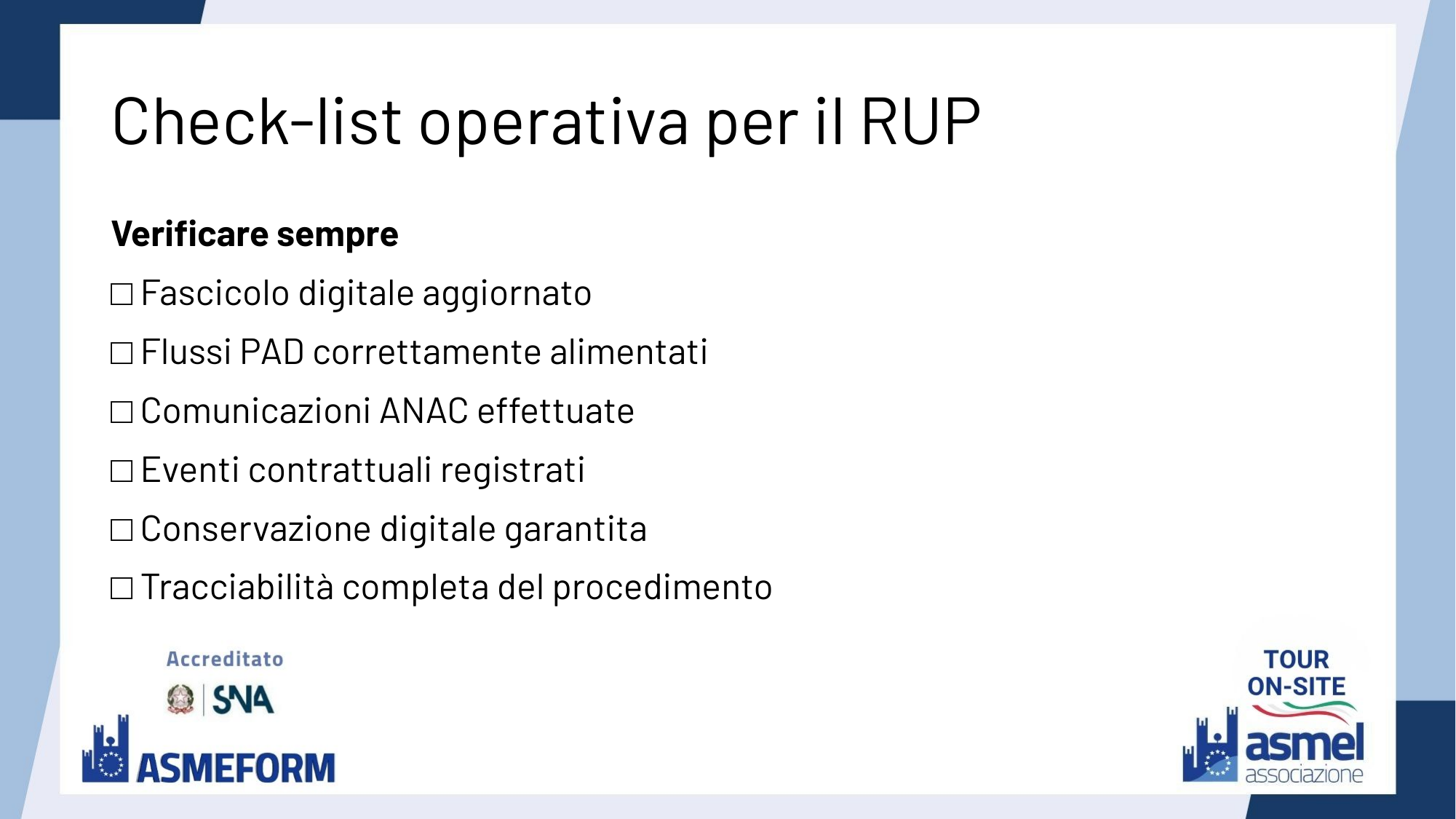

# Check-list operativa per il RUP
Verificare sempre
□ Fascicolo digitale aggiornato
□ Flussi PAD correttamente alimentati
□ Comunicazioni ANAC effettuate
□ Eventi contrattuali registrati
□ Conservazione digitale garantita
□ Tracciabilità completa del procedimento